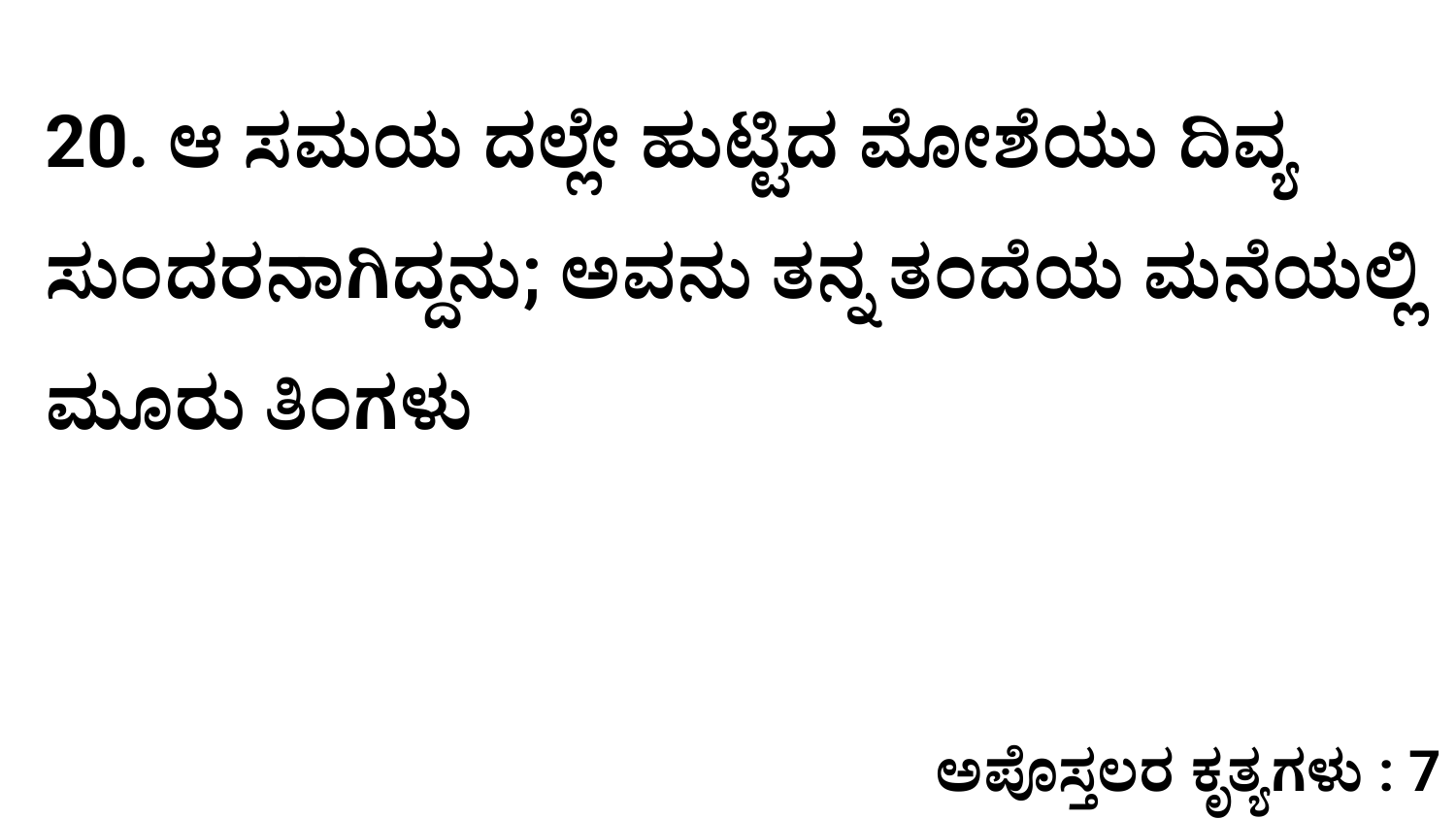

20. ಆ ಸಮಯ ದಲ್ಲೇ ಹುಟ್ಟಿದ ಮೋಶೆಯು ದಿವ್ಯ ಸುಂದರನಾಗಿದ್ದನು; ಅವನು ತನ್ನ ತಂದೆಯ ಮನೆಯಲ್ಲಿ ಮೂರು ತಿಂಗಳು
ಅಪೊಸ್ತಲರ ಕೃತ್ಯಗಳು : 7